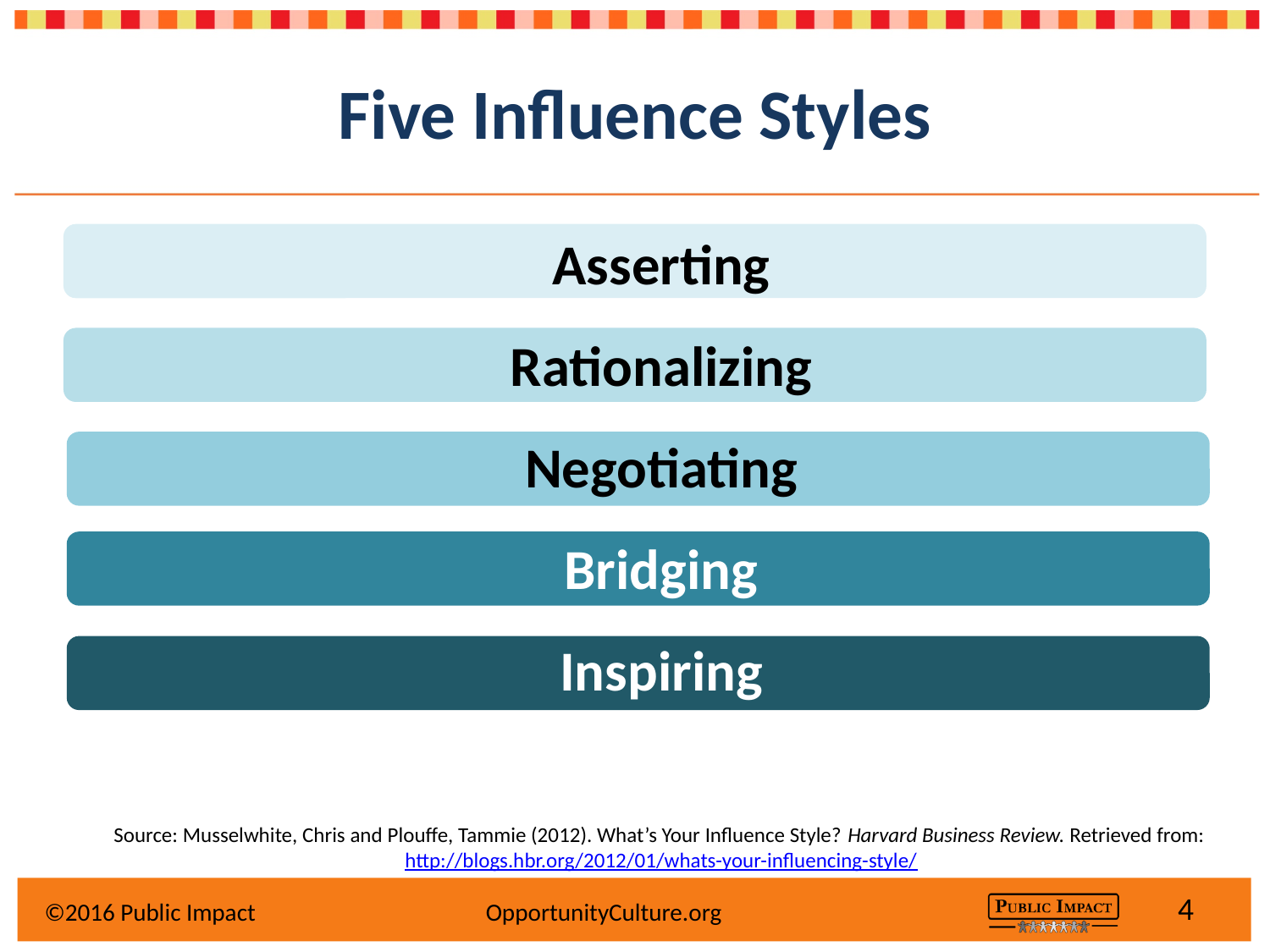

# Five Influence Styles
Asserting

Rationalizing

Negotiating

Bridging

Inspiring

Source: Musselwhite, Chris and Plouffe, Tammie (2012). What’s Your Influence Style? Harvard Business Review. Retrieved from: http://blogs.hbr.org/2012/01/whats-your-influencing-style/
4
©2016 Public Impact		           OpportunityCulture.org